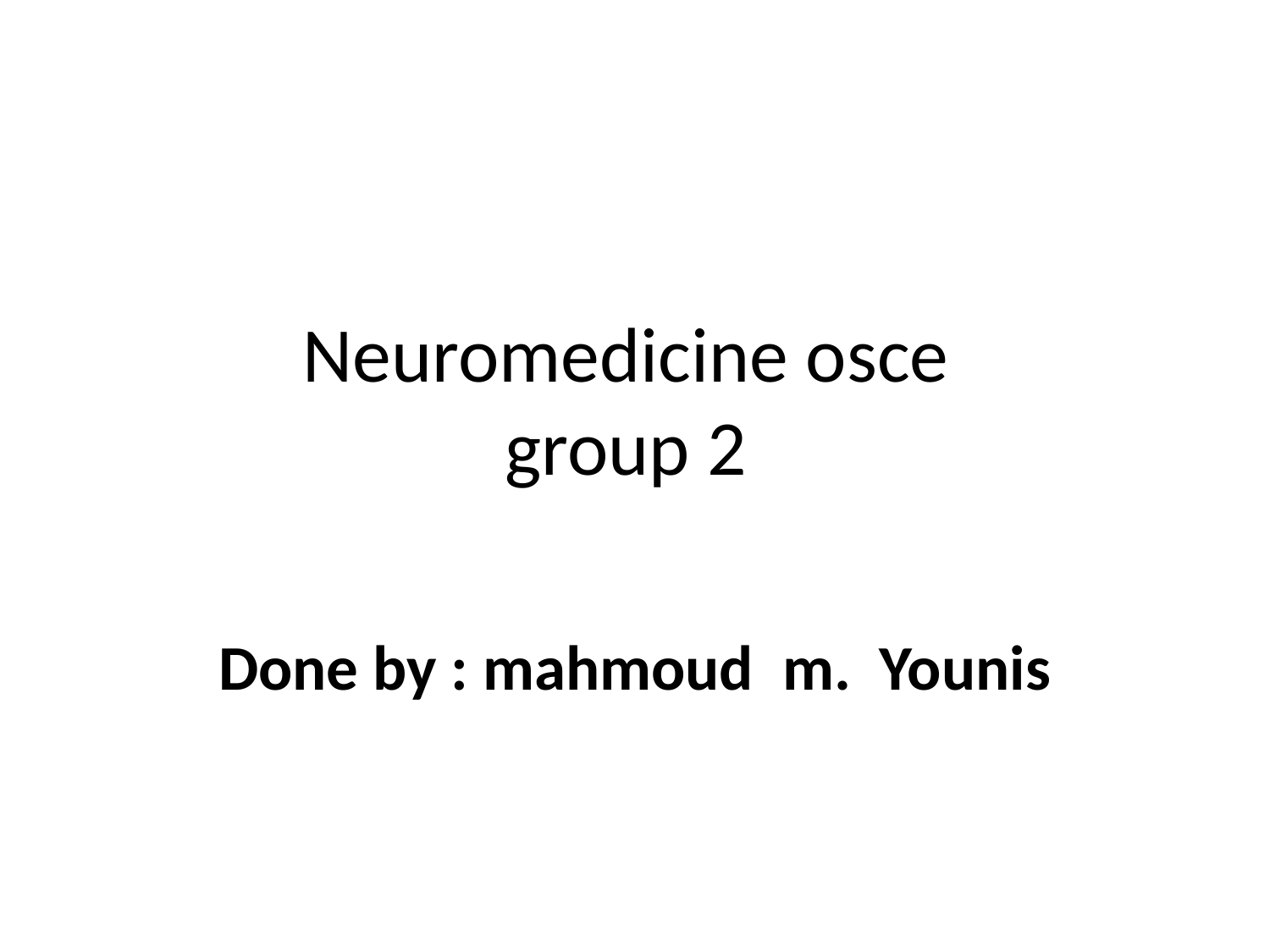

# Neuromedicine osce group 2

 Done by : mahmoud  m.  Younis